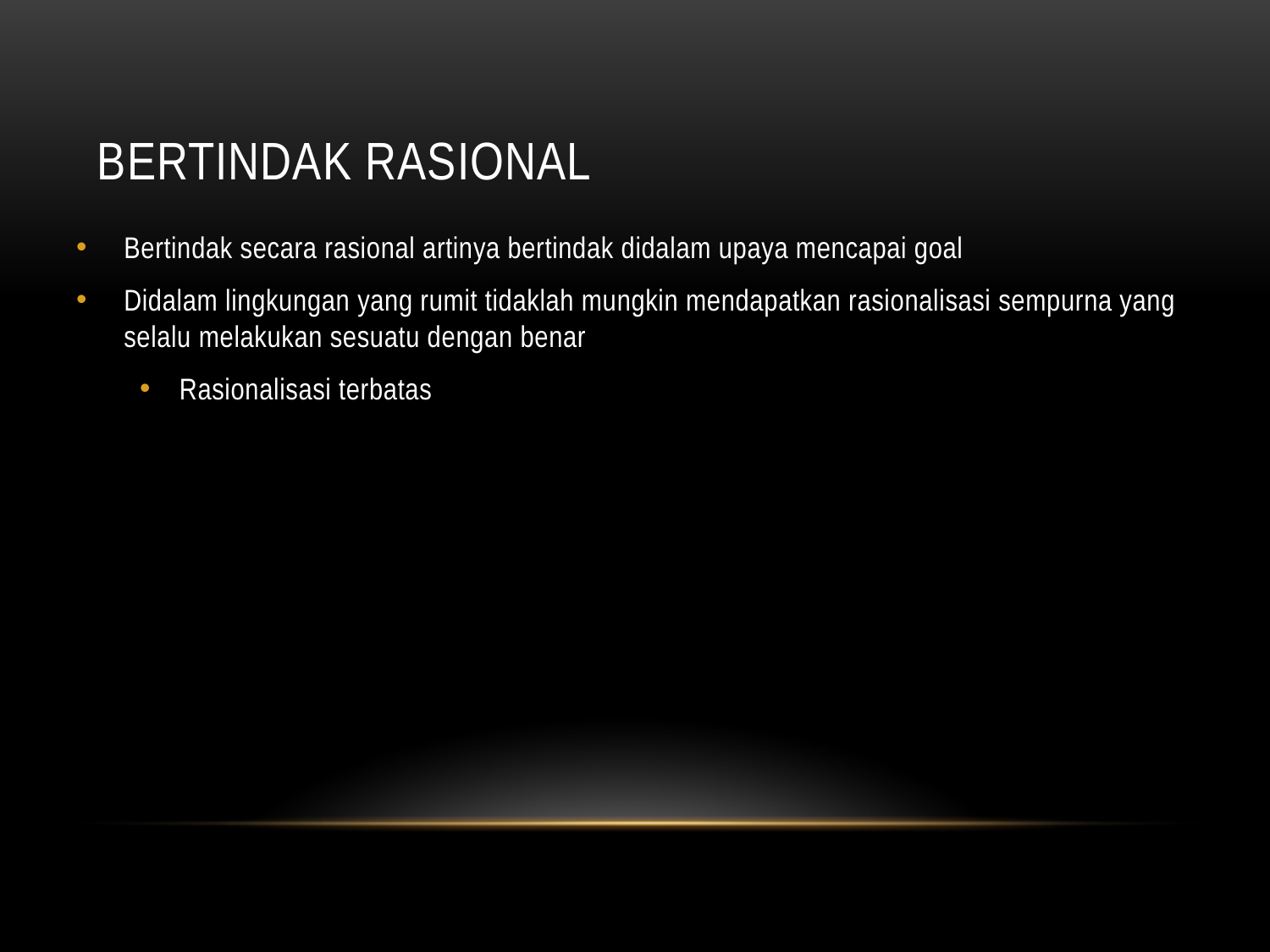

# Bertindak Rasional
Bertindak secara rasional artinya bertindak didalam upaya mencapai goal
Didalam lingkungan yang rumit tidaklah mungkin mendapatkan rasionalisasi sempurna yang selalu melakukan sesuatu dengan benar
Rasionalisasi terbatas